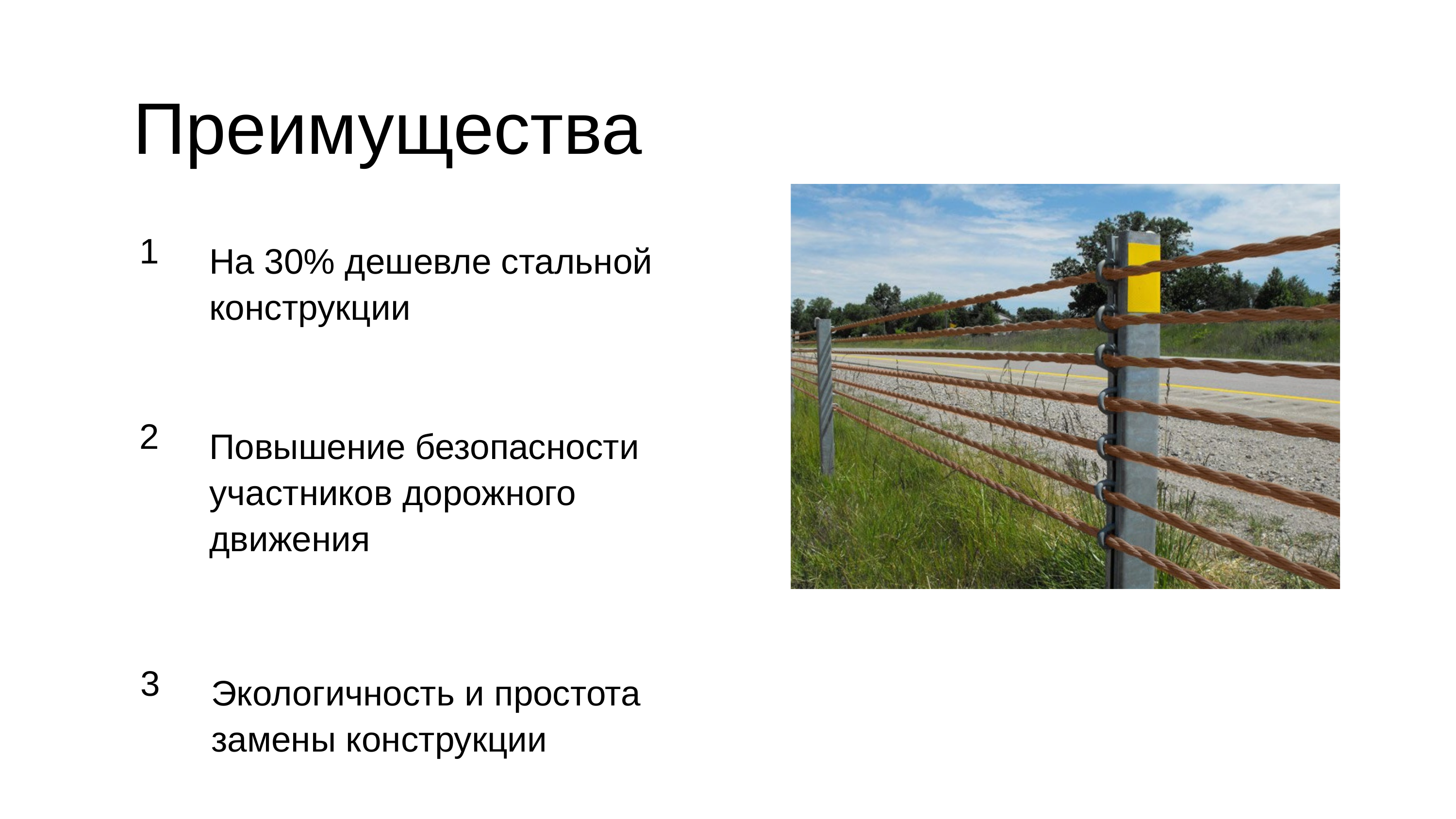

Преимущества

1
На 30% дешевле стальной конструкции
2
Повышение безопасности участников дорожного движения
3
Экологичность и простота замены конструкции